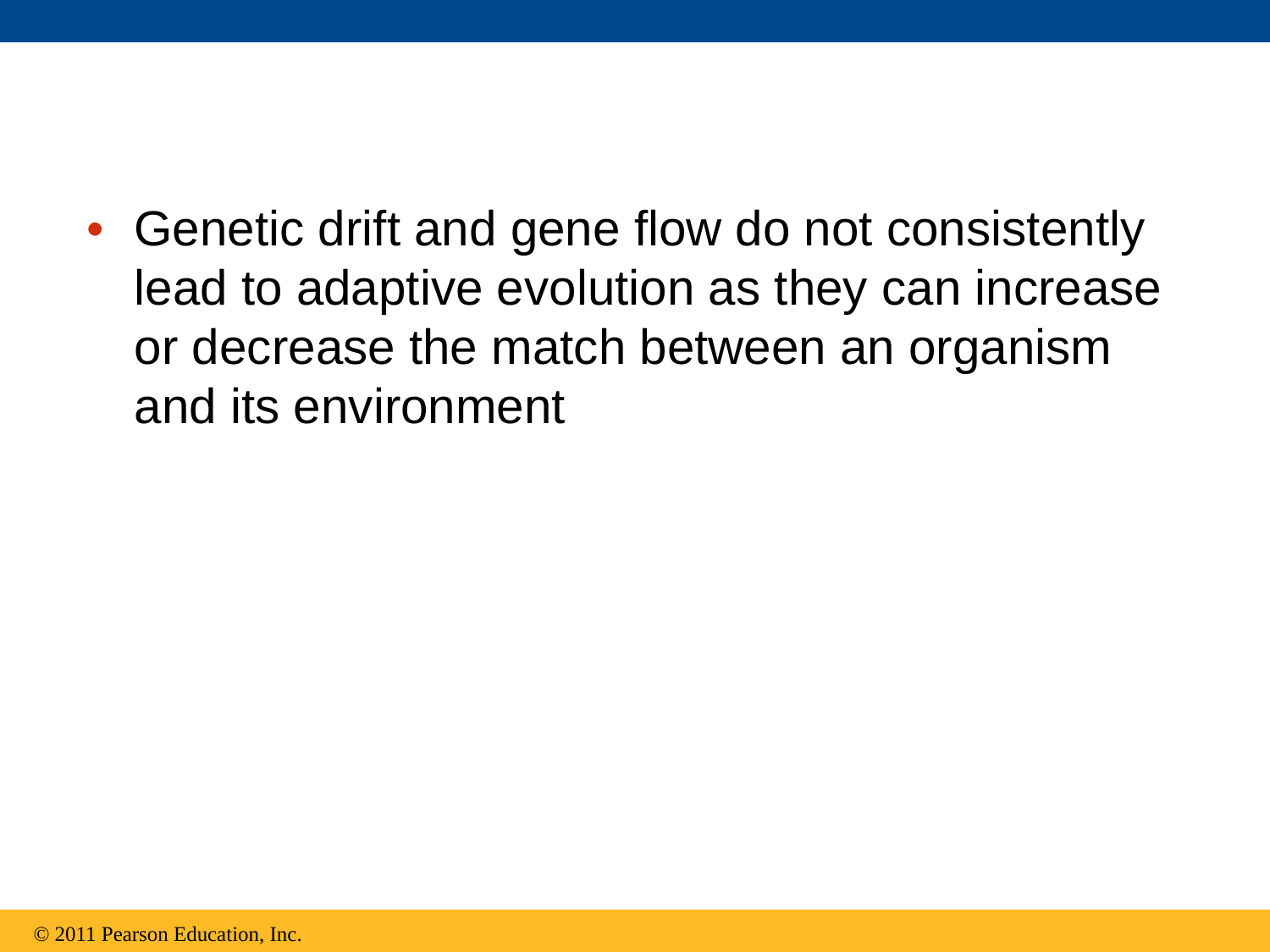

Genetic drift and gene flow do not consistently lead to adaptive evolution as they can increase or decrease the match between an organism and its environment

© 2011 Pearson Education, Inc.